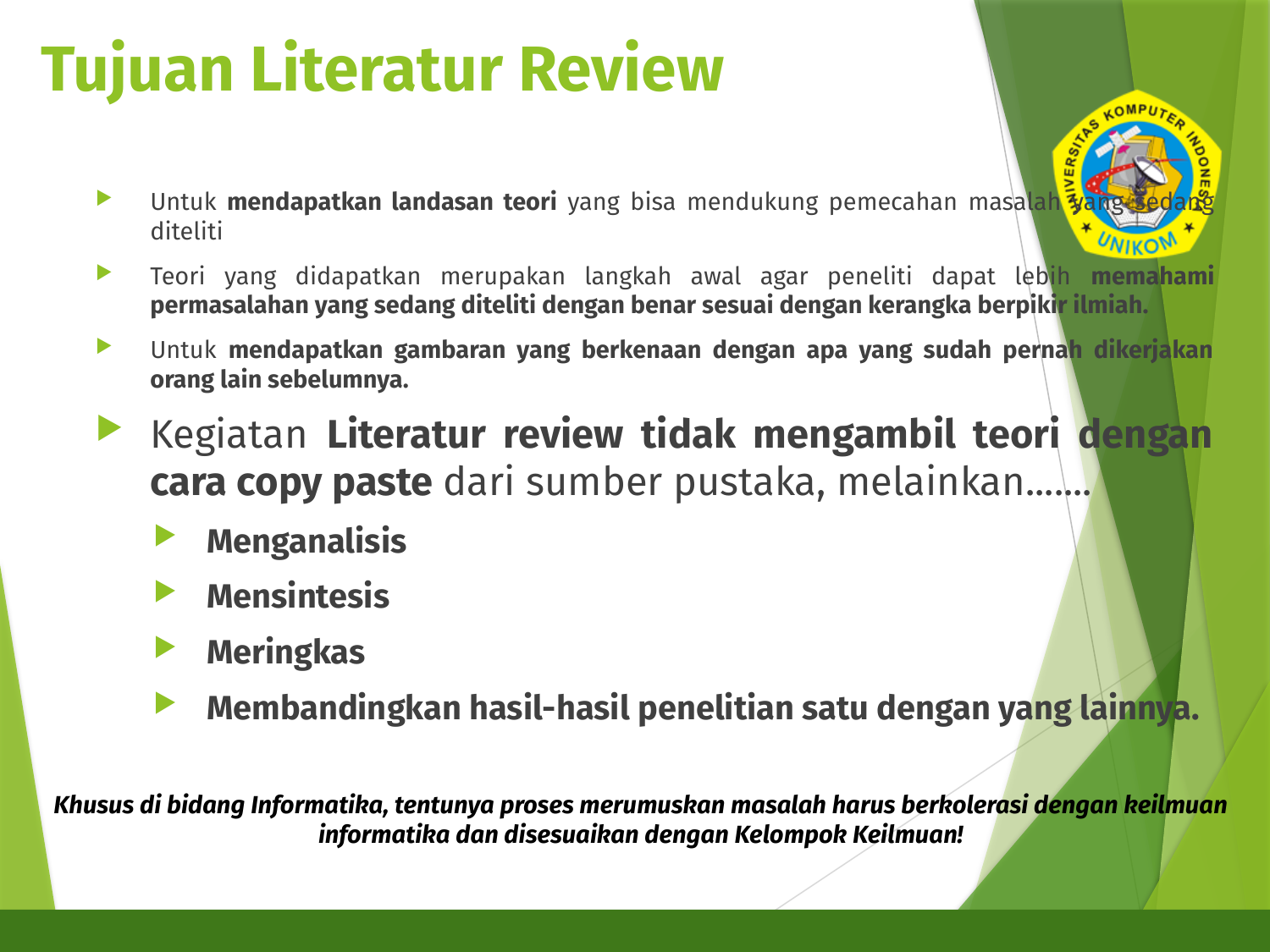

# Tujuan Literatur Review
Untuk mendapatkan landasan teori yang bisa mendukung pemecahan masalah yang sedang diteliti
Teori yang didapatkan merupakan langkah awal agar peneliti dapat lebih memahami permasalahan yang sedang diteliti dengan benar sesuai dengan kerangka berpikir ilmiah.
Untuk mendapatkan gambaran yang berkenaan dengan apa yang sudah pernah dikerjakan orang lain sebelumnya.
Kegiatan Literatur review tidak mengambil teori dengan cara copy paste dari sumber pustaka, melainkan.......
Menganalisis
Mensintesis
Meringkas
Membandingkan hasil-hasil penelitian satu dengan yang lainnya.
Khusus di bidang Informatika, tentunya proses merumuskan masalah harus berkolerasi dengan keilmuan informatika dan disesuaikan dengan Kelompok Keilmuan!